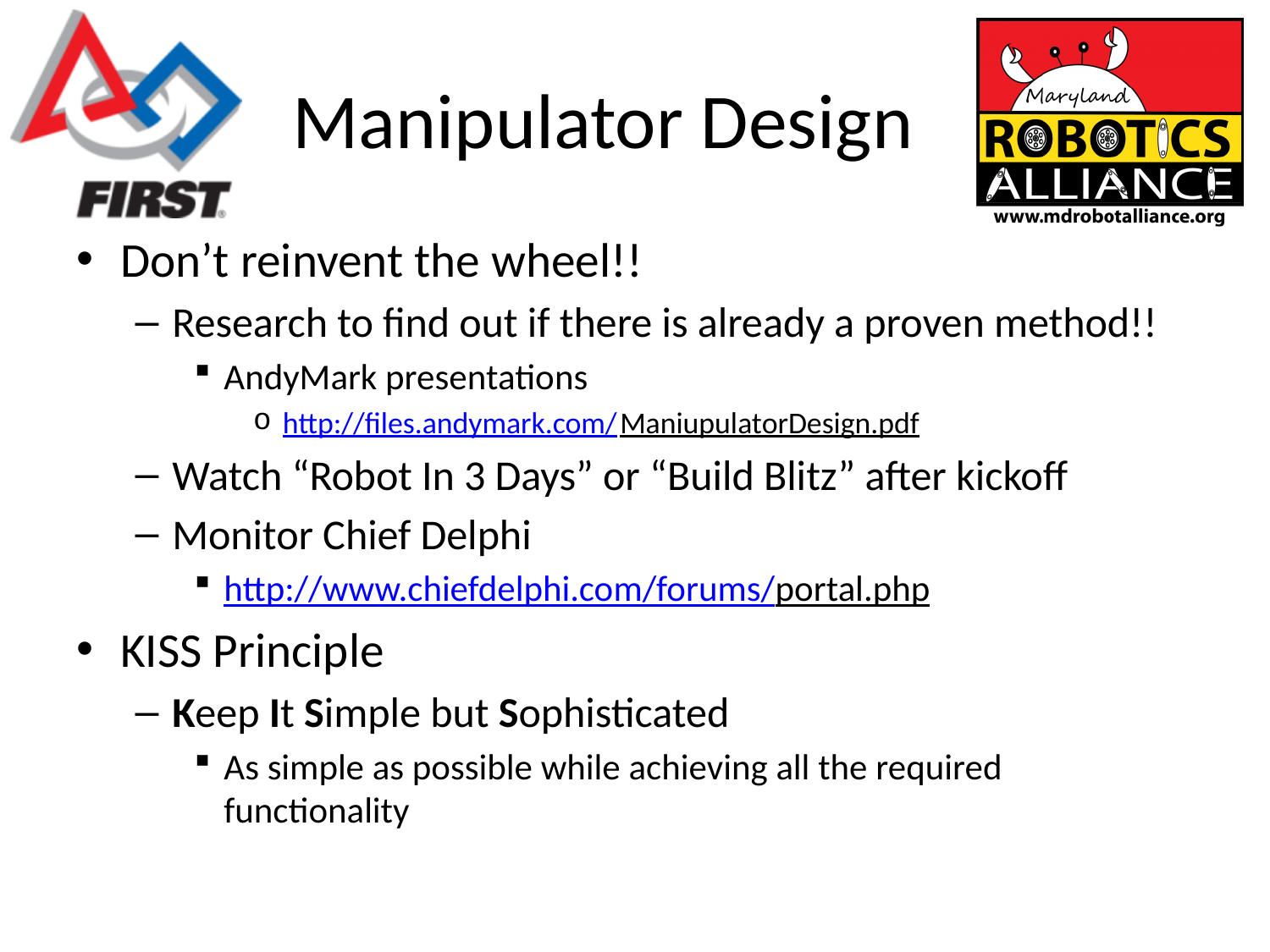

# Manipulator Design
Don’t reinvent the wheel!!
Research to find out if there is already a proven method!!
AndyMark presentations
http://files.andymark.com/ManiupulatorDesign.pdf
Watch “Robot In 3 Days” or “Build Blitz” after kickoff
Monitor Chief Delphi
http://www.chiefdelphi.com/forums/portal.php
KISS Principle
Keep It Simple but Sophisticated
As simple as possible while achieving all the required functionality